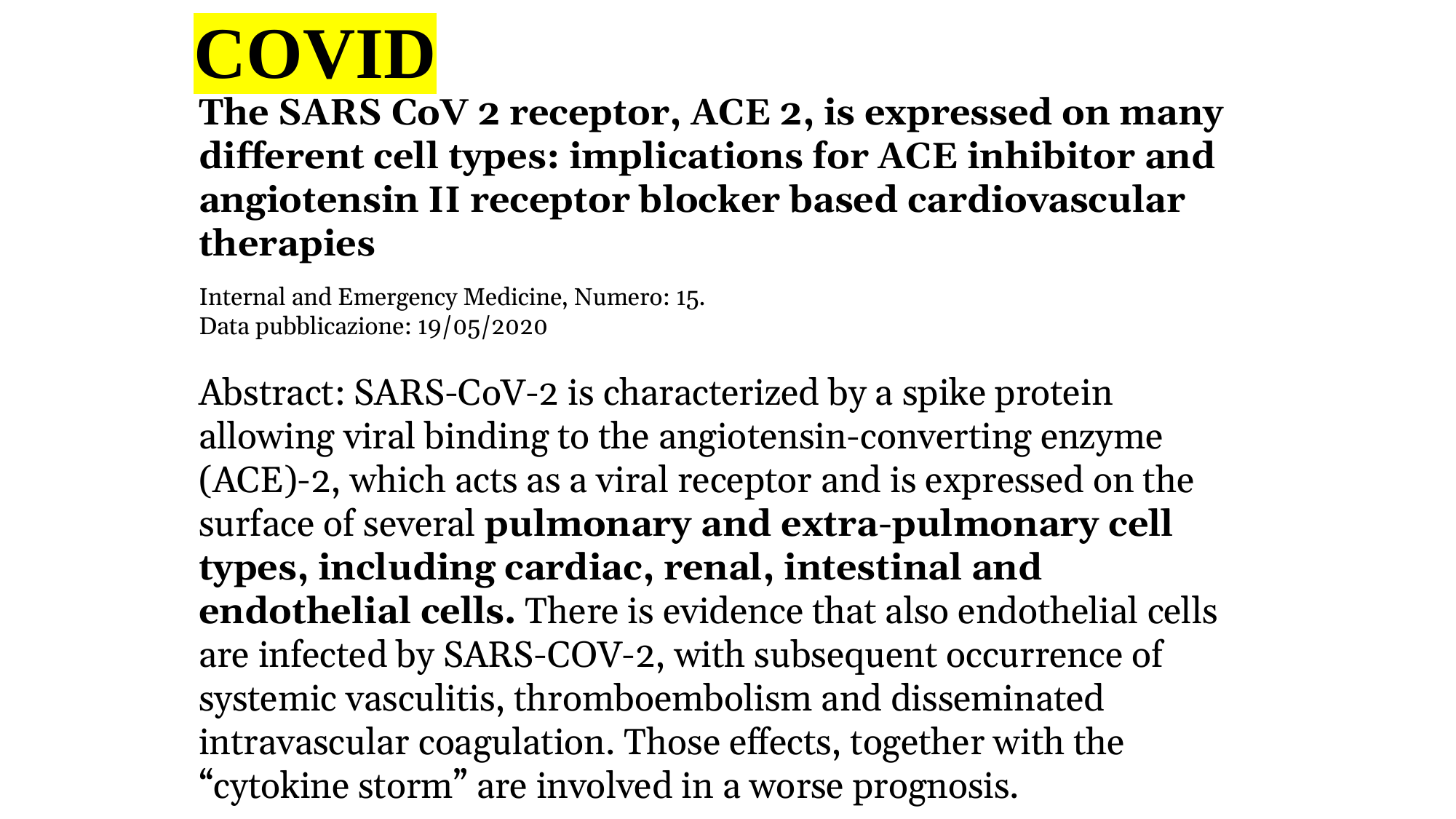

COVID
The SARS CoV 2 receptor, ACE 2, is expressed on many different cell types: implications for ACE inhibitor and angiotensin II receptor blocker based cardiovascular therapies
Internal and Emergency Medicine, Numero: 15.
Data pubblicazione: 19/05/2020

Abstract: SARS-CoV-2 is characterized by a spike protein allowing viral binding to the angiotensin-converting enzyme (ACE)-2, which acts as a viral receptor and is expressed on the surface of several pulmonary and extra-pulmonary cell types, including cardiac, renal, intestinal and endothelial cells. There is evidence that also endothelial cells are infected by SARS-COV-2, with subsequent occurrence of systemic vasculitis, thromboembolism and disseminated intravascular coagulation. Those effects, together with the “cytokine storm” are involved in a worse prognosis.